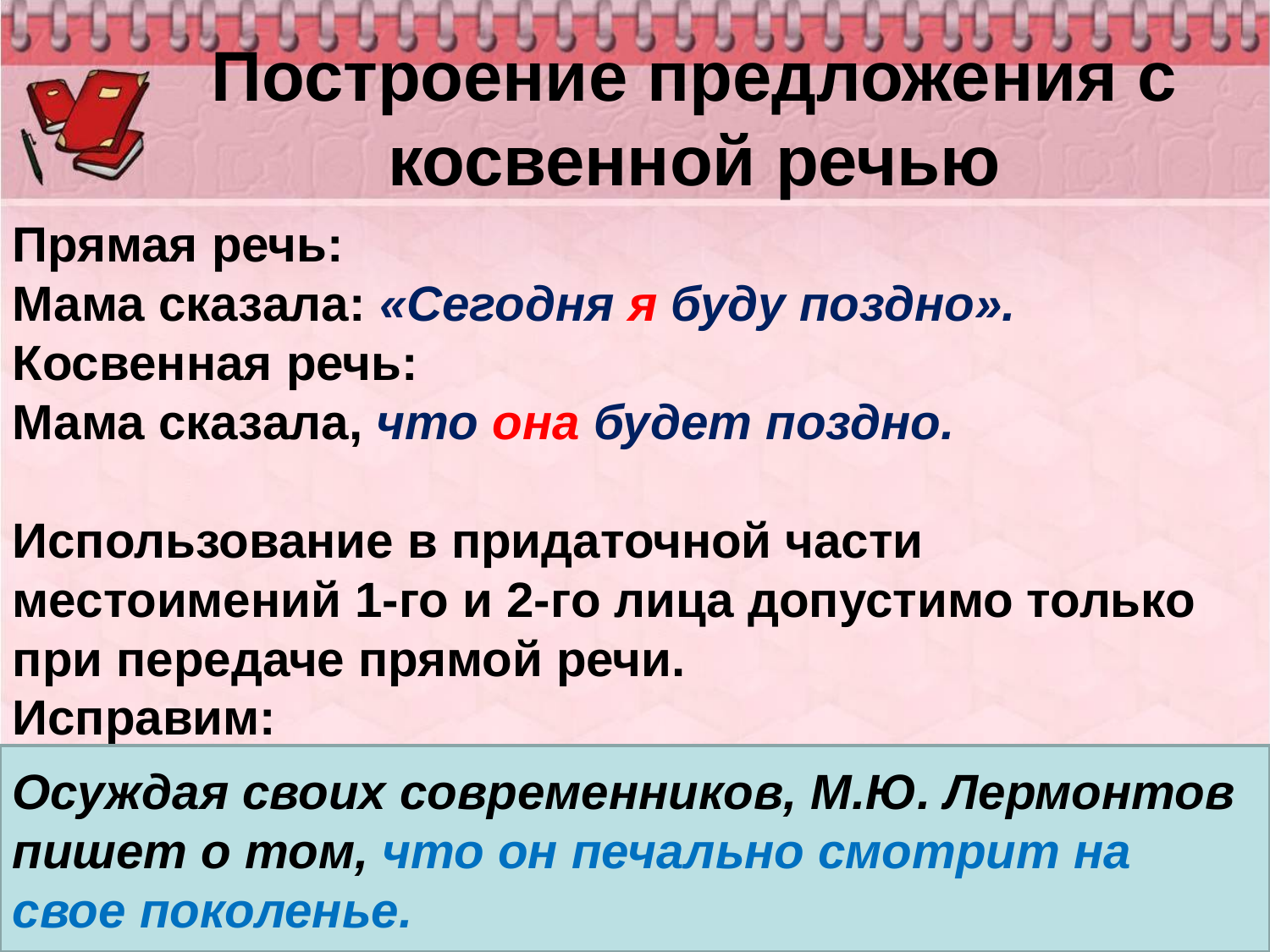

# Построение предложения с косвенной речью
Прямая речь:
Мама сказала: «Сегодня я буду поздно».
Косвенная речь:
Мама сказала, что она будет поздно.

Использование в придаточной части местоимений 1-го и 2-го лица допустимо только при передаче прямой речи.
Исправим:
 Осуждая своих современников, М.Ю. Лермонтов пишет, что «печально я гляжу на наше поколенье».
Осуждая своих современников, М.Ю. Лермонтов пишет о том, что он печально смотрит на свое поколенье.